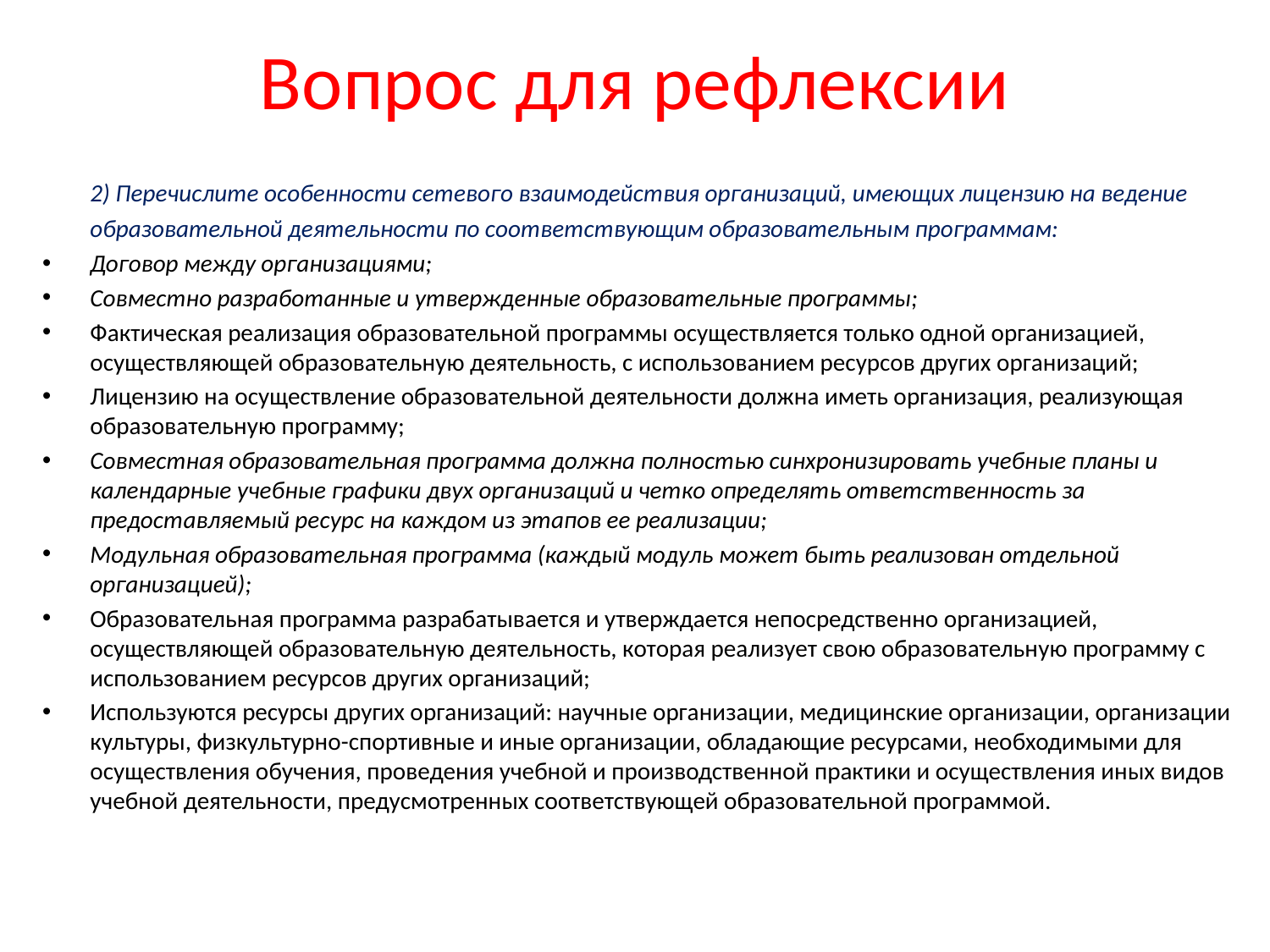

# Вопрос для рефлексии
	2) Перечислите особенности сетевого взаимодействия организаций, имеющих лицензию на ведение образовательной деятельности по соответствующим образовательным программам:
Договор между организациями;
Совместно разработанные и утвержденные образовательные программы;
Фактическая реализация образовательной программы осуществляется только одной организацией, осуществляющей образовательную деятельность, с использованием ресурсов других организаций;
Лицензию на осуществление образовательной деятельности должна иметь организация, реализующая образовательную программу;
Совместная образовательная программа должна полностью синхронизировать учебные планы и календарные учебные графики двух организаций и четко определять ответственность за предоставляемый ресурс на каждом из этапов ее реализации;
Модульная образовательная программа (каждый модуль может быть реализован отдельной организацией);
Образовательная программа разрабатывается и утверждается непосредственно организацией, осуществляющей образовательную деятельность, которая реализует свою образовательную программу с использованием ресурсов других организаций;
Используются ресурсы других организаций: научные организации, медицинские организации, организации культуры, физкультурно-спортивные и иные организации, обладающие ресурсами, необходимыми для осуществления обучения, проведения учебной и производственной практики и осуществления иных видов учебной деятельности, предусмотренных соответствующей образовательной программой.